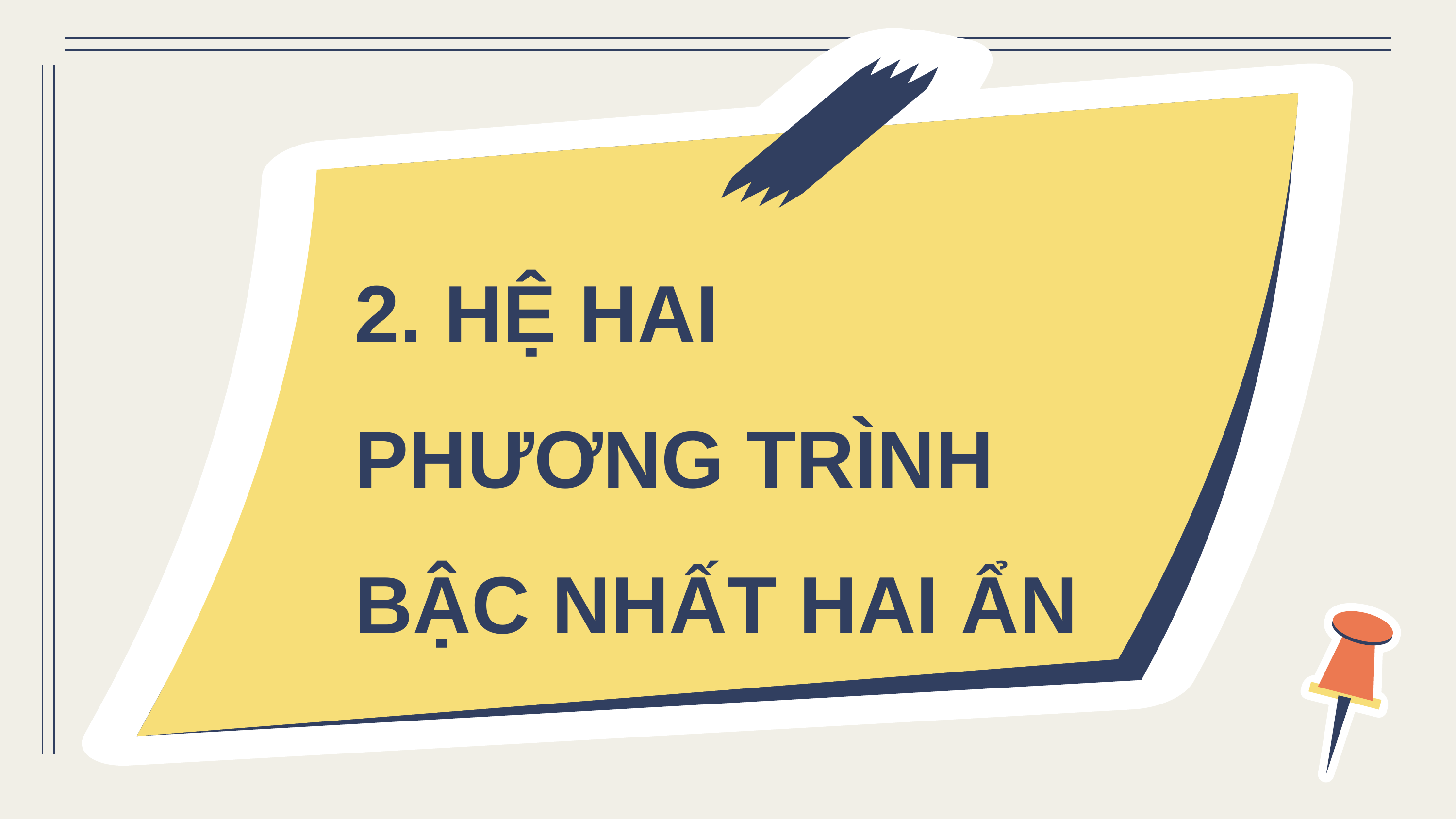

2. HỆ HAI
PHƯƠNG TRÌNH
BẬC NHẤT HAI ẨN